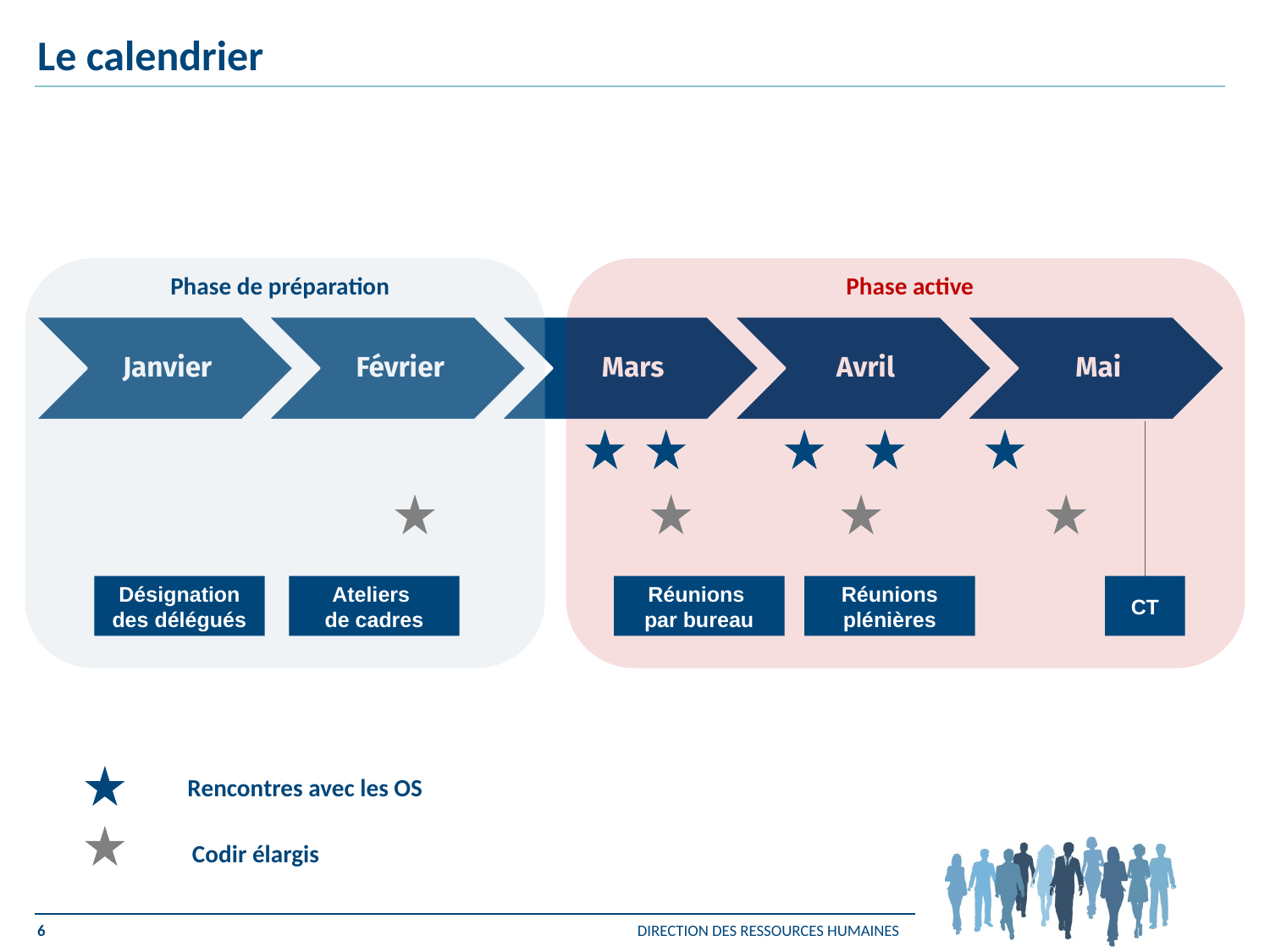

Le calendrier
Janvier
Février
Mars
Avril
Mai

Phase active
Phase de préparation

Désignation des délégués
Ateliers
de cadres
Réunions
par bureau
Réunions plénières
CT

Rencontres avec les OS

Codir élargis